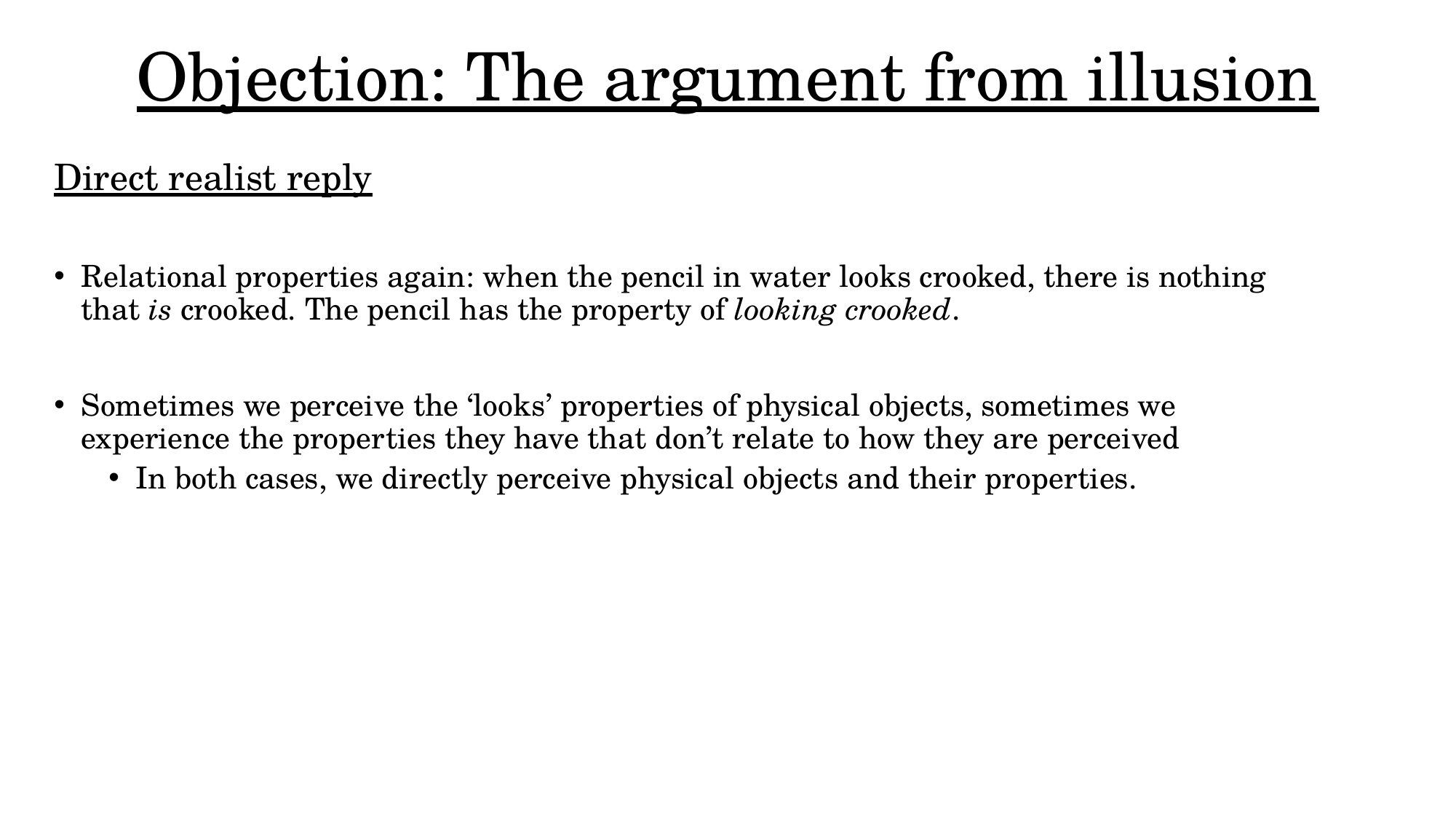

# Objection: The argument from illusion
Direct realist reply

Relational properties again: when the pencil in water looks crooked, there is nothing that is crooked. The pencil has the property of looking crooked.

Sometimes we perceive the ‘looks’ properties of physical objects, sometimes we experience the properties they have that don’t relate to how they are perceived
In both cases, we directly perceive physical objects and their properties.